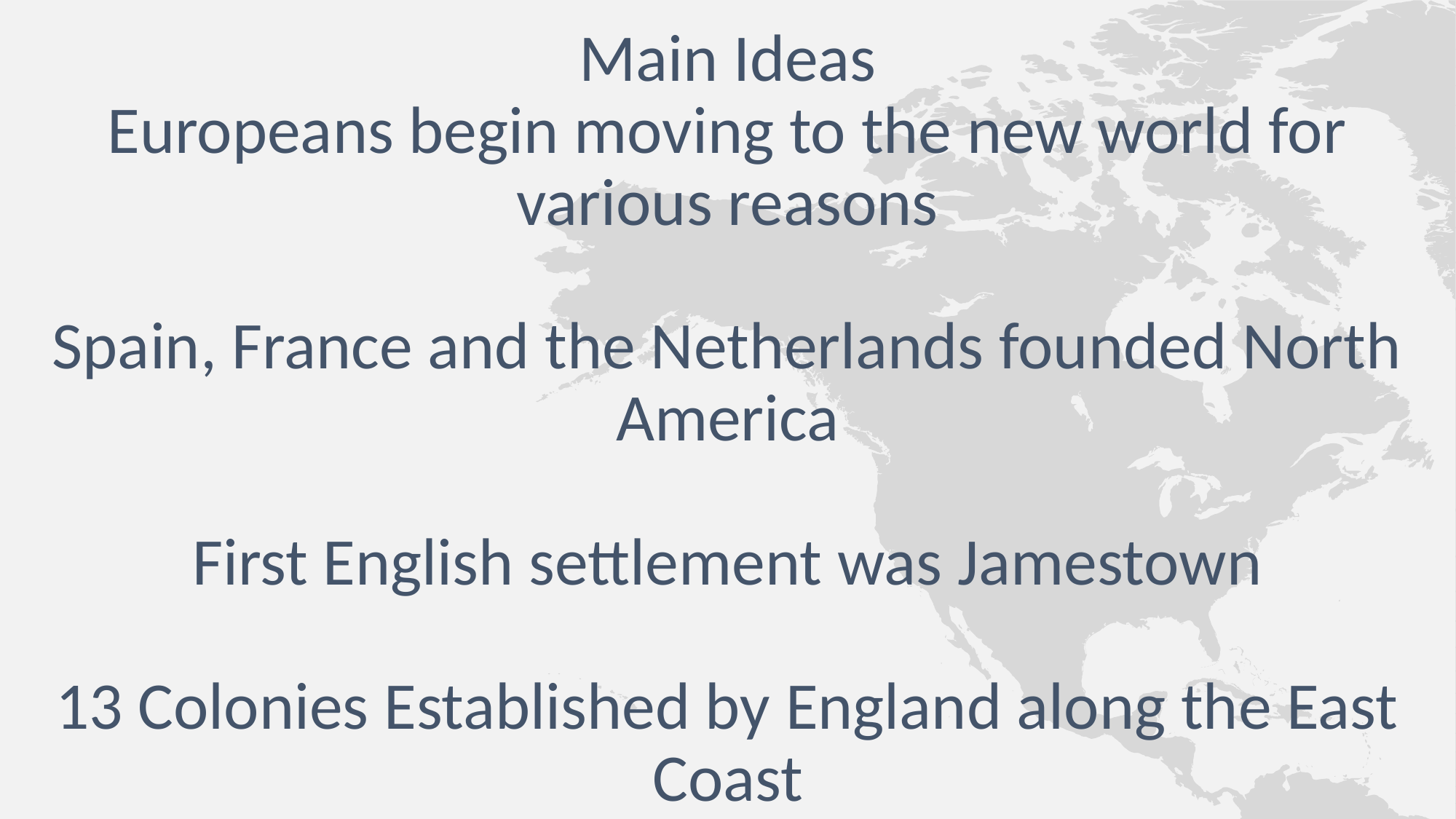

# Main Ideas Europeans begin moving to the new world for various reasons Spain, France and the Netherlands founded North America First English settlement was Jamestown 13 Colonies Established by England along the East Coast